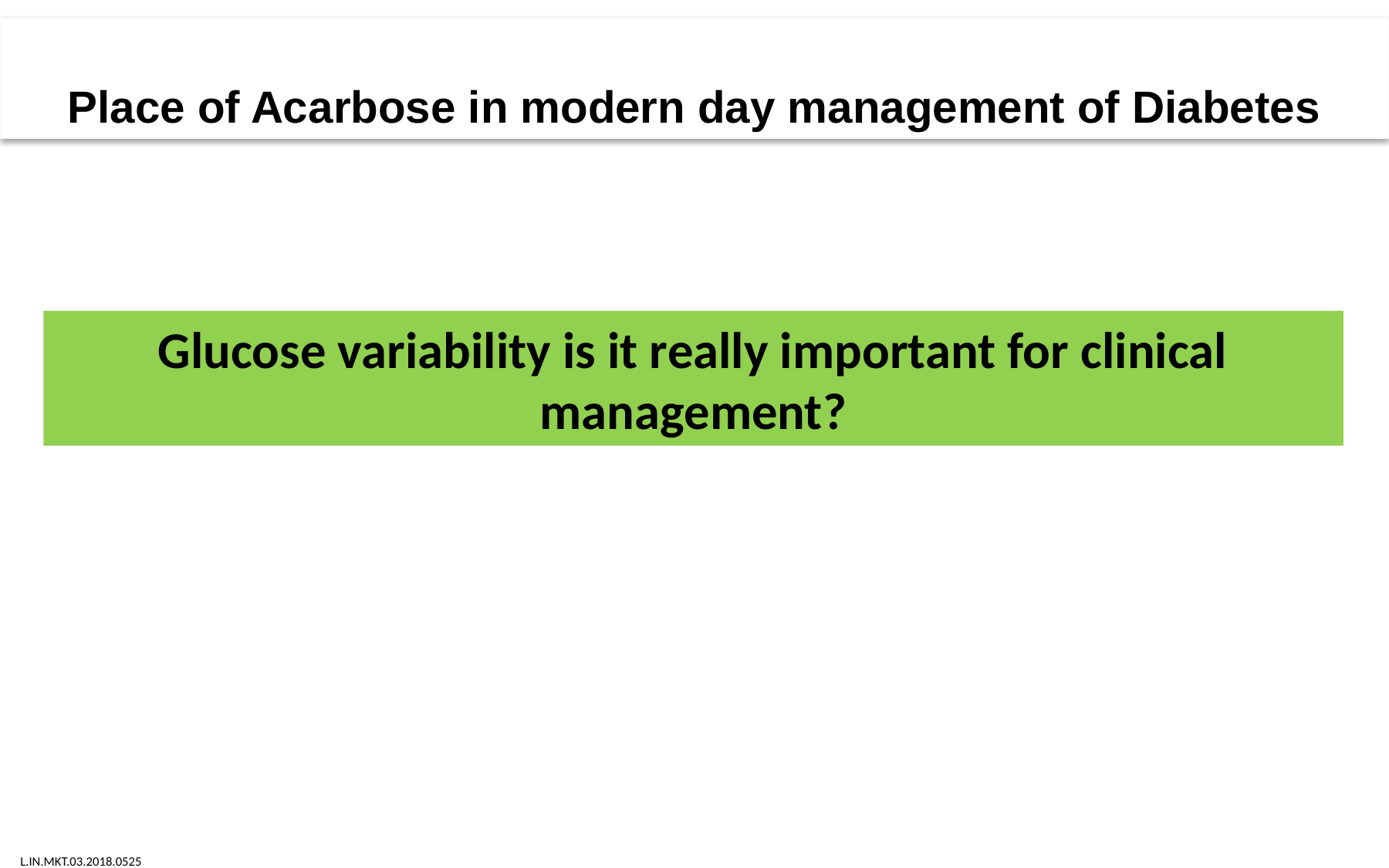

Place of Acarbose in modern day management of Diabetes
Glucose variability is it really important for clinical management?